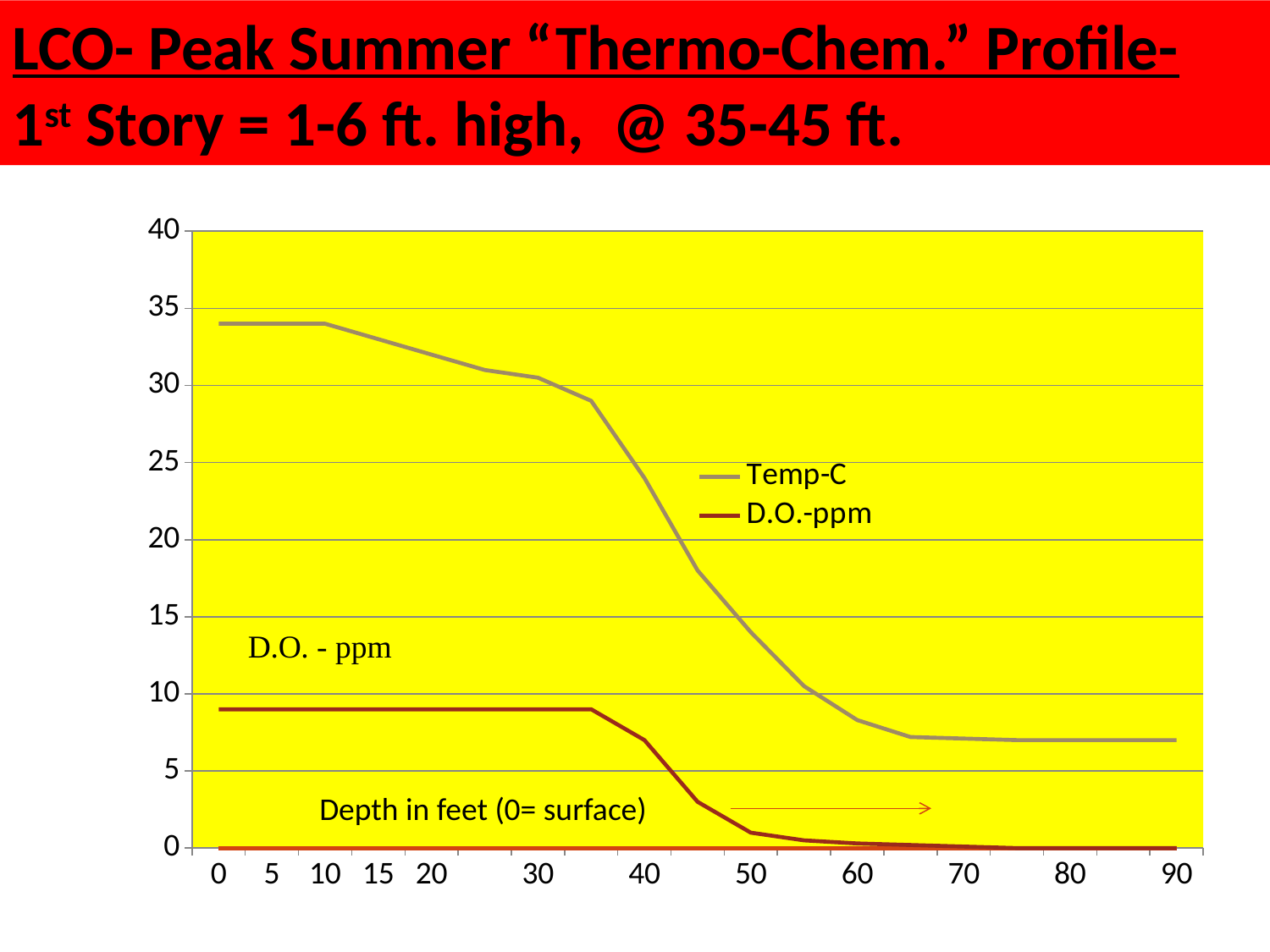

LCO- Peak Summer “Thermo-Chem.” Profile-
1st Story = 1-6 ft. high,  @ 35-45 ft.

### Chart

| Category | Column1 | D.O.-ppm | Temp-C |
|---|---|---|---|
| 0.0 | None | 9.0 | 25.0 |
| 5.0 | None | 9.0 | 25.0 |
| 10.0 | None | 9.0 | 25.0 |
| 15.0 | None | 9.0 | 24.0 |
| 20.0 | None | 9.0 | 23.0 |
|  | None | 9.0 | 22.0 |
| 30.0 | None | 9.0 | 21.5 |
|  | None | 9.0 | 20.0 |
| 40.0 | None | 7.0 | 17.0 |
|  | None | 3.0 | 15.0 |
| 50.0 | None | 1.0 | 13.0 |
|  | None | 0.5 | 10.0 |
| 60.0 | None | 0.3 | 8.0 |
|  | None | 0.2 | 7.0 |
| 70.0 | None | 0.1 | 7.0 |
|  | None | 0.0 | 7.0 |
| 80.0 | None | 0.0 | 7.0 |
|  | None | 0.0 | 7.0 |
| 90.0 | None | 0.0 | 7.0 |
Depth in feet (0= surface)